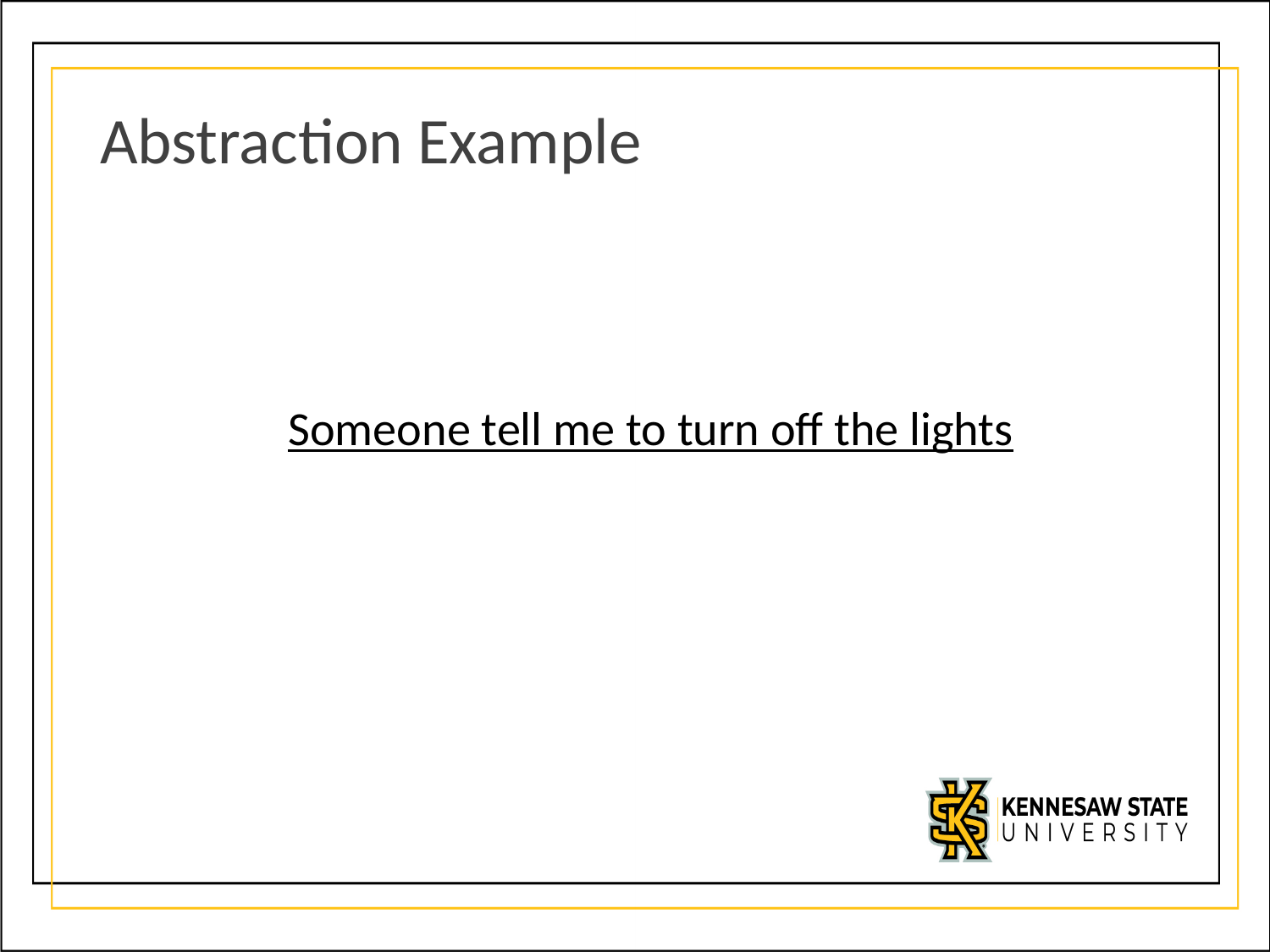

# Abstraction Example

Someone tell me to turn off the lights